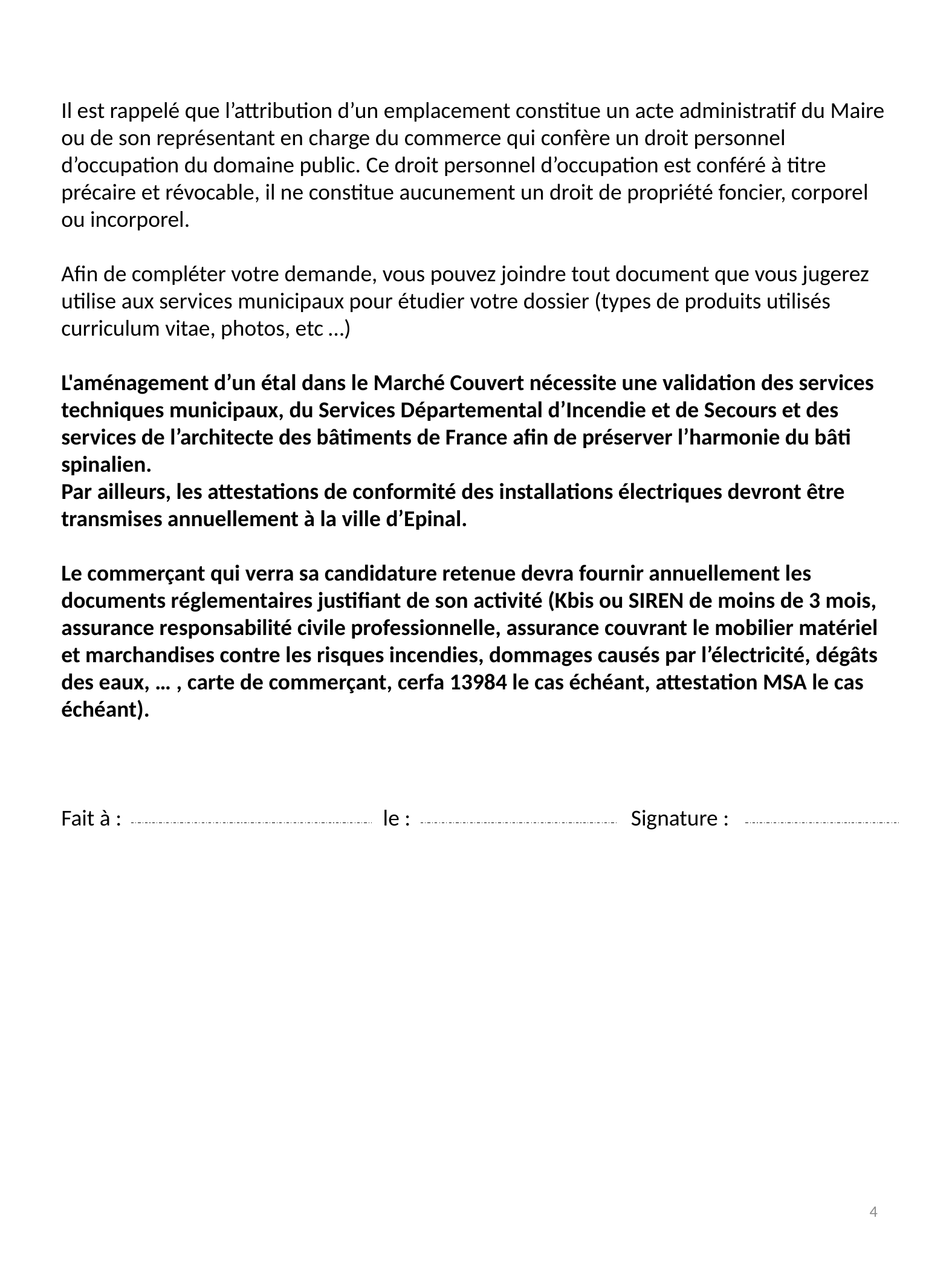

Il est rappelé que l’attribution d’un emplacement constitue un acte administratif du Maire ou de son représentant en charge du commerce qui confère un droit personnel d’occupation du domaine public. Ce droit personnel d’occupation est conféré à titre précaire et révocable, il ne constitue aucunement un droit de propriété foncier, corporel ou incorporel.

Afin de compléter votre demande, vous pouvez joindre tout document que vous jugerez utilise aux services municipaux pour étudier votre dossier (types de produits utilisés curriculum vitae, photos, etc …)

L'aménagement d’un étal dans le Marché Couvert nécessite une validation des services techniques municipaux, du Services Départemental d’Incendie et de Secours et des services de l’architecte des bâtiments de France afin de préserver l’harmonie du bâti spinalien.
Par ailleurs, les attestations de conformité des installations électriques devront être transmises annuellement à la ville d’Epinal.

Le commerçant qui verra sa candidature retenue devra fournir annuellement les documents réglementaires justifiant de son activité (Kbis ou SIREN de moins de 3 mois, assurance responsabilité civile professionnelle, assurance couvrant le mobilier matériel et marchandises contre les risques incendies, dommages causés par l’électricité, dégâts des eaux, … , carte de commerçant, cerfa 13984 le cas échéant, attestation MSA le cas échéant).

Fait à :                                                   le :                                           Signature :

4